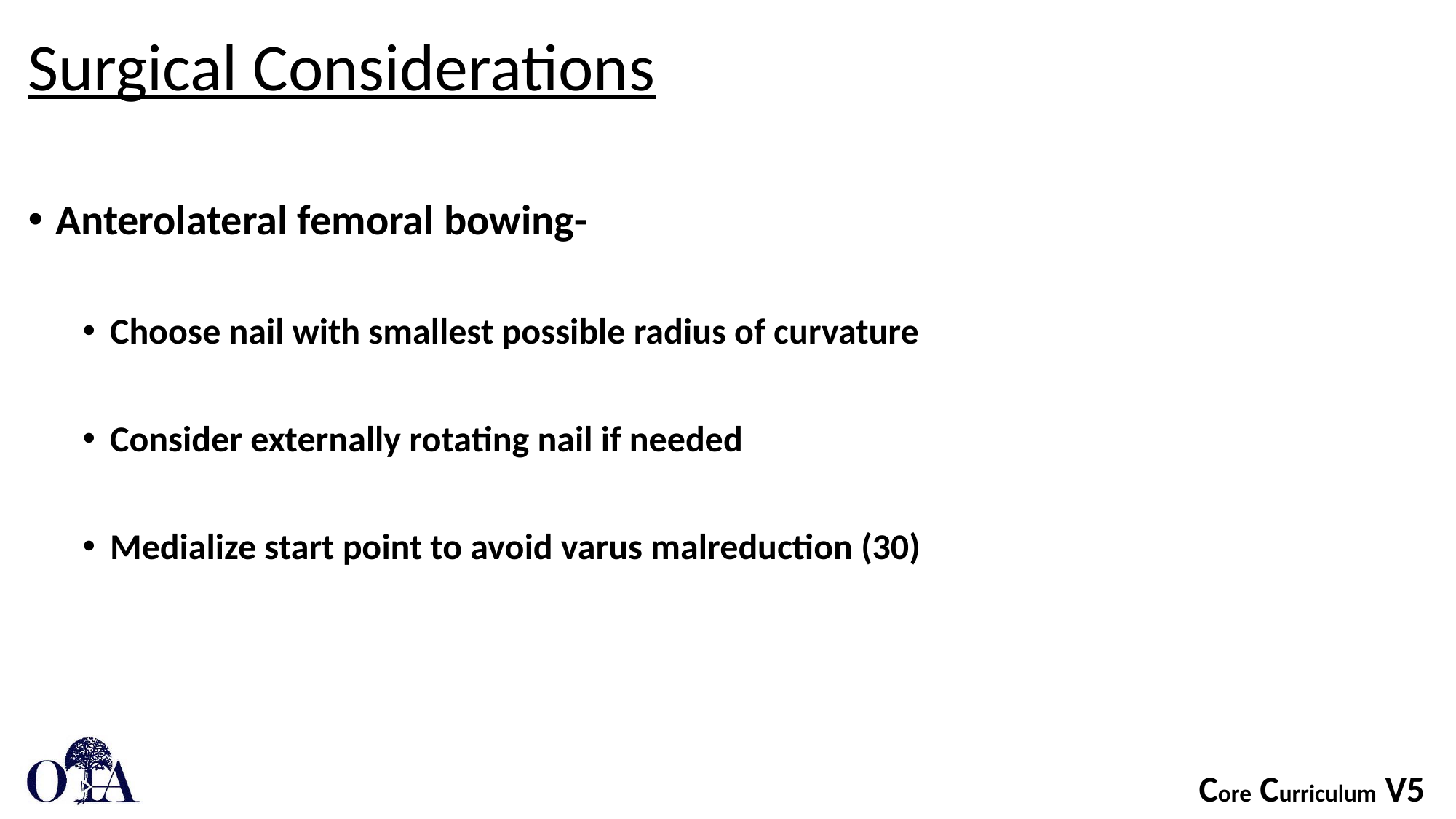

# Surgical Considerations

Anterolateral femoral bowing-

Choose nail with smallest possible radius of curvature

Consider externally rotating nail if needed

Medialize start point to avoid varus malreduction (30)